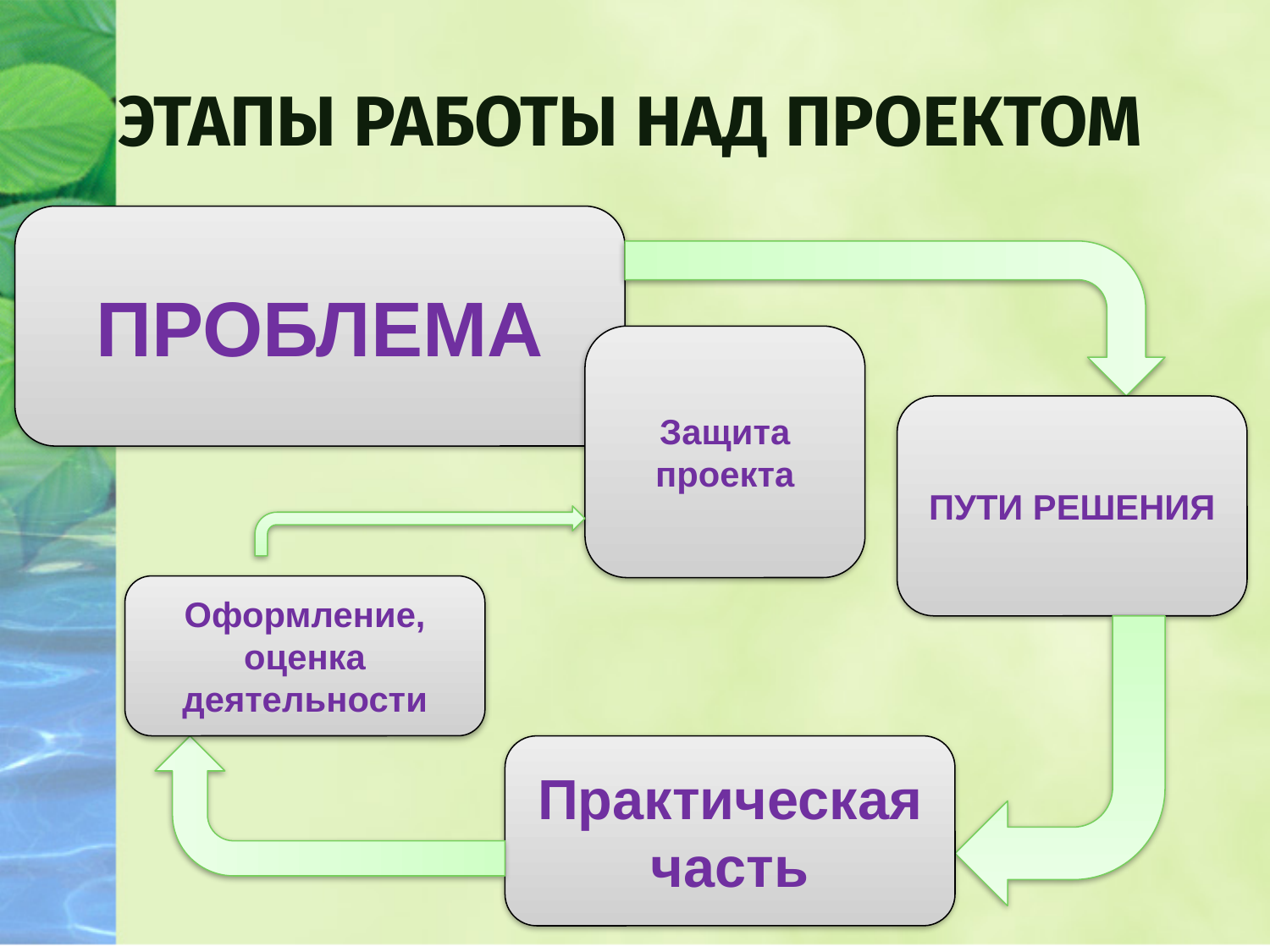

# ЭТАПЫ РАБОТЫ НАД ПРОЕКТОМ

ПРОБЛЕМА

Защита проекта
ПУТИ РЕШЕНИЯ

Оформление, оценка деятельности

Практическая часть